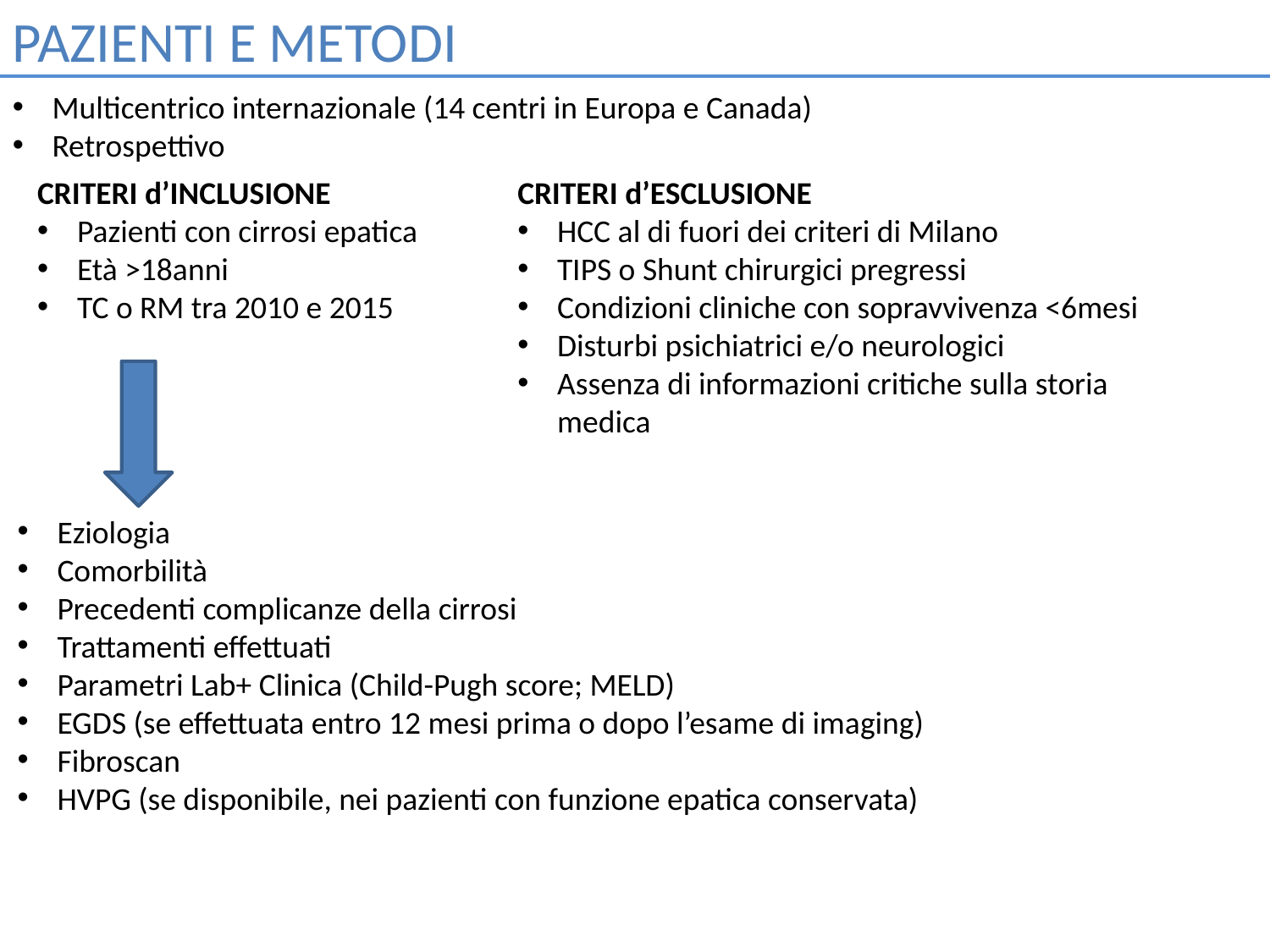

PAZIENTI E METODI
Multicentrico internazionale (14 centri in Europa e Canada)
Retrospettivo
CRITERI d’INCLUSIONE
Pazienti con cirrosi epatica
Età >18anni
TC o RM tra 2010 e 2015

CRITERI d’ESCLUSIONE
HCC al di fuori dei criteri di Milano
TIPS o Shunt chirurgici pregressi
Condizioni cliniche con sopravvivenza <6mesi
Disturbi psichiatrici e/o neurologici
Assenza di informazioni critiche sulla storia medica

Eziologia
Comorbilità
Precedenti complicanze della cirrosi
Trattamenti effettuati
Parametri Lab+ Clinica (Child-Pugh score; MELD)
EGDS (se effettuata entro 12 mesi prima o dopo l’esame di imaging)
Fibroscan
HVPG (se disponibile, nei pazienti con funzione epatica conservata)